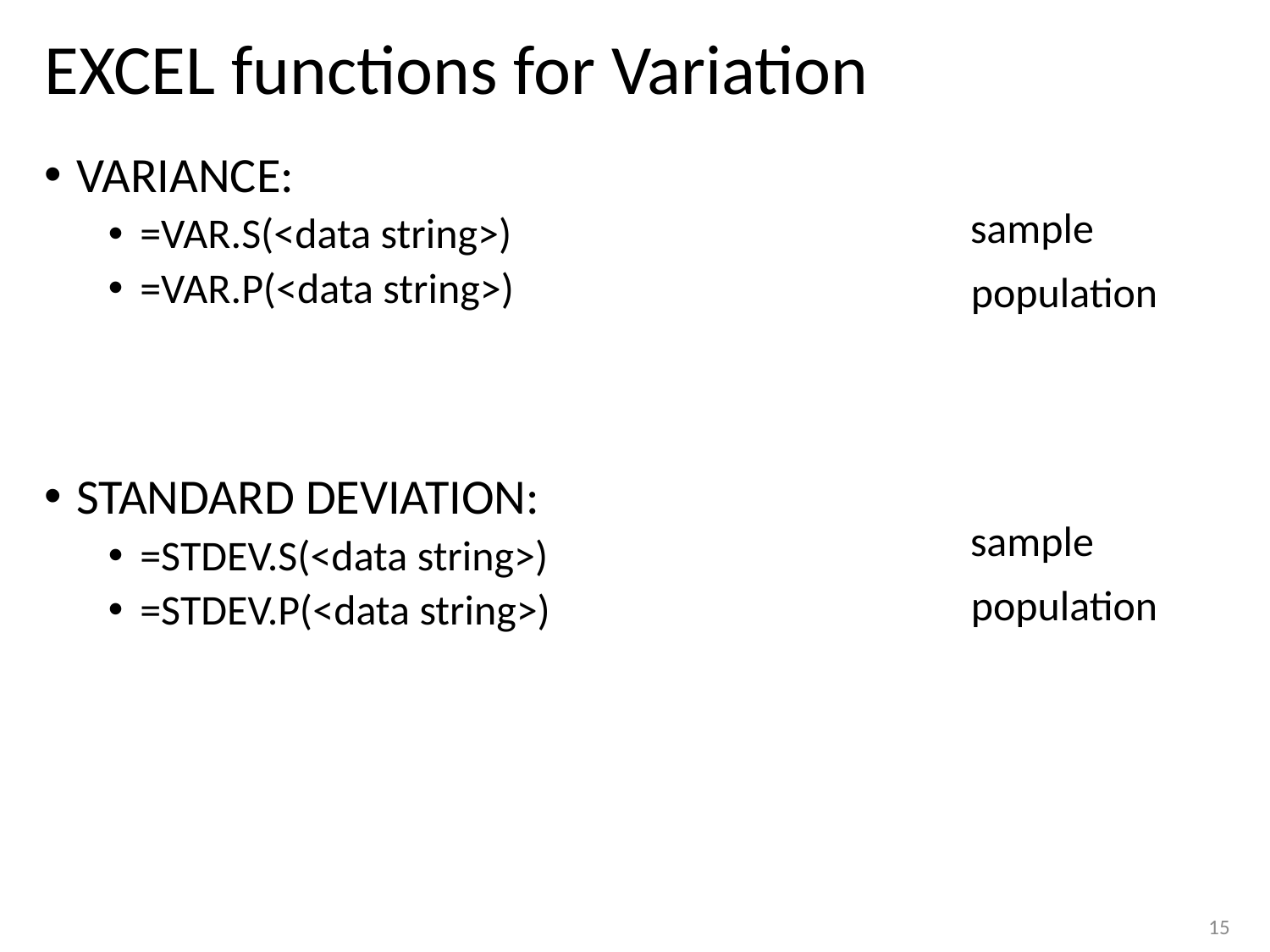

# EXCEL functions for Variation
VARIANCE:
=VAR.S(<data string>)
=VAR.P(<data string>)

STANDARD DEVIATION:
=STDEV.S(<data string>)
=STDEV.P(<data string>)

sample
population
sample
population
15